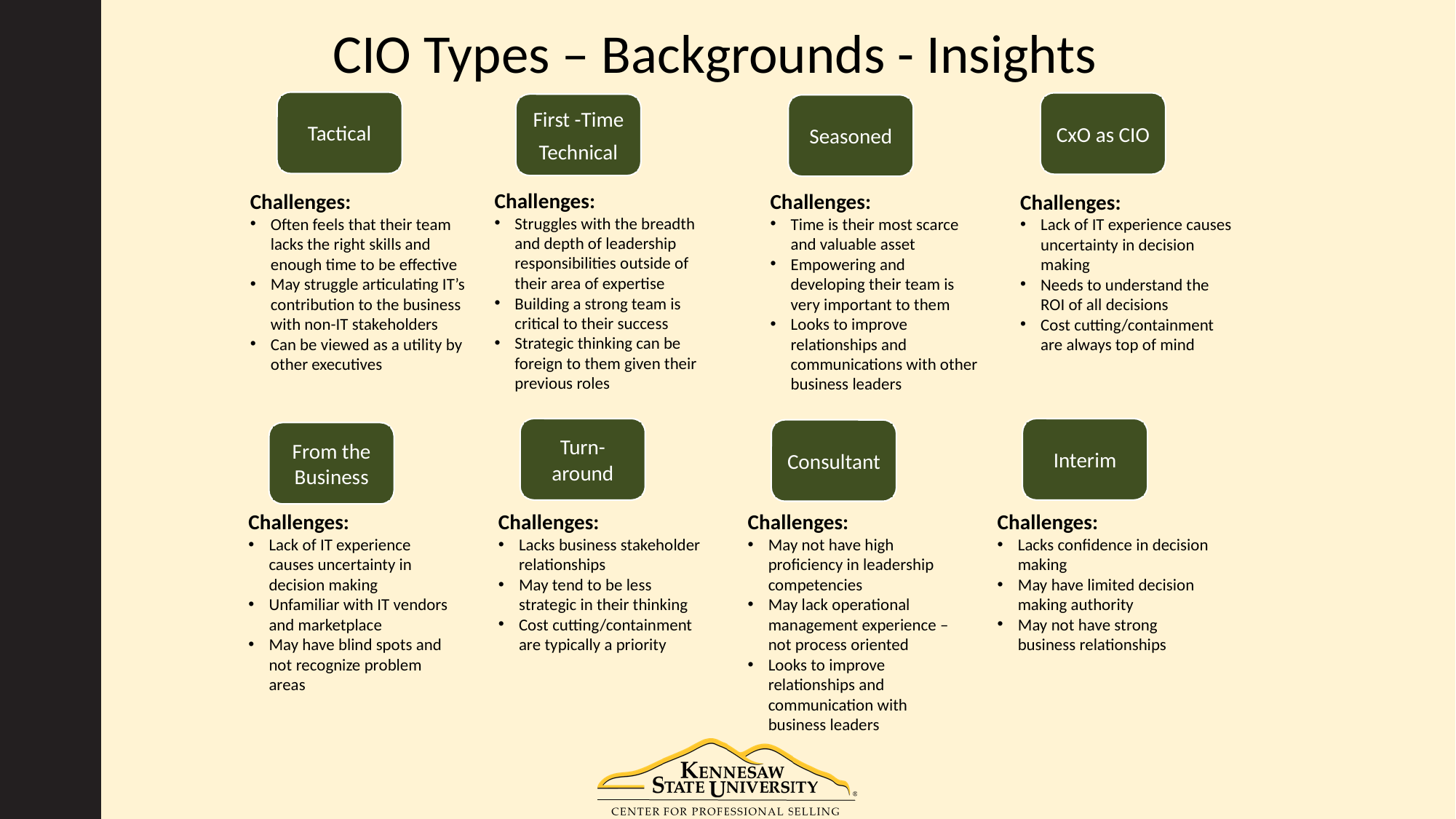

CIO Types – Backgrounds - Insights

Tactical

CxO as CIO

First -Time
Technical

Seasoned
Challenges:
Struggles with the breadth and depth of leadership responsibilities outside of their area of expertise
Building a strong team is critical to their success
Strategic thinking can be foreign to them given their previous roles

Challenges:
Time is their most scarce and valuable asset
Empowering and developing their team is very important to them
Looks to improve relationships and communications with other business leaders

Challenges:
Often feels that their team lacks the right skills and enough time to be effective
May struggle articulating IT’s contribution to the business with non-IT stakeholders
Can be viewed as a utility by other executives

Challenges:
Lack of IT experience causes uncertainty in decision making
Needs to understand the ROI of all decisions
Cost cutting/containment are always top of mind

Turn-around

Interim

Consultant

From the Business
Challenges:
Lacks business stakeholder relationships
May tend to be less strategic in their thinking
Cost cutting/containment are typically a priority

Challenges:
May not have high proficiency in leadership competencies
May lack operational management experience – not process oriented
Looks to improve relationships and communication with business leaders

Challenges:
Lacks confidence in decision making
May have limited decision making authority
May not have strong business relationships

Challenges:
Lack of IT experience causes uncertainty in decision making
Unfamiliar with IT vendors and marketplace
May have blind spots and not recognize problem areas

28